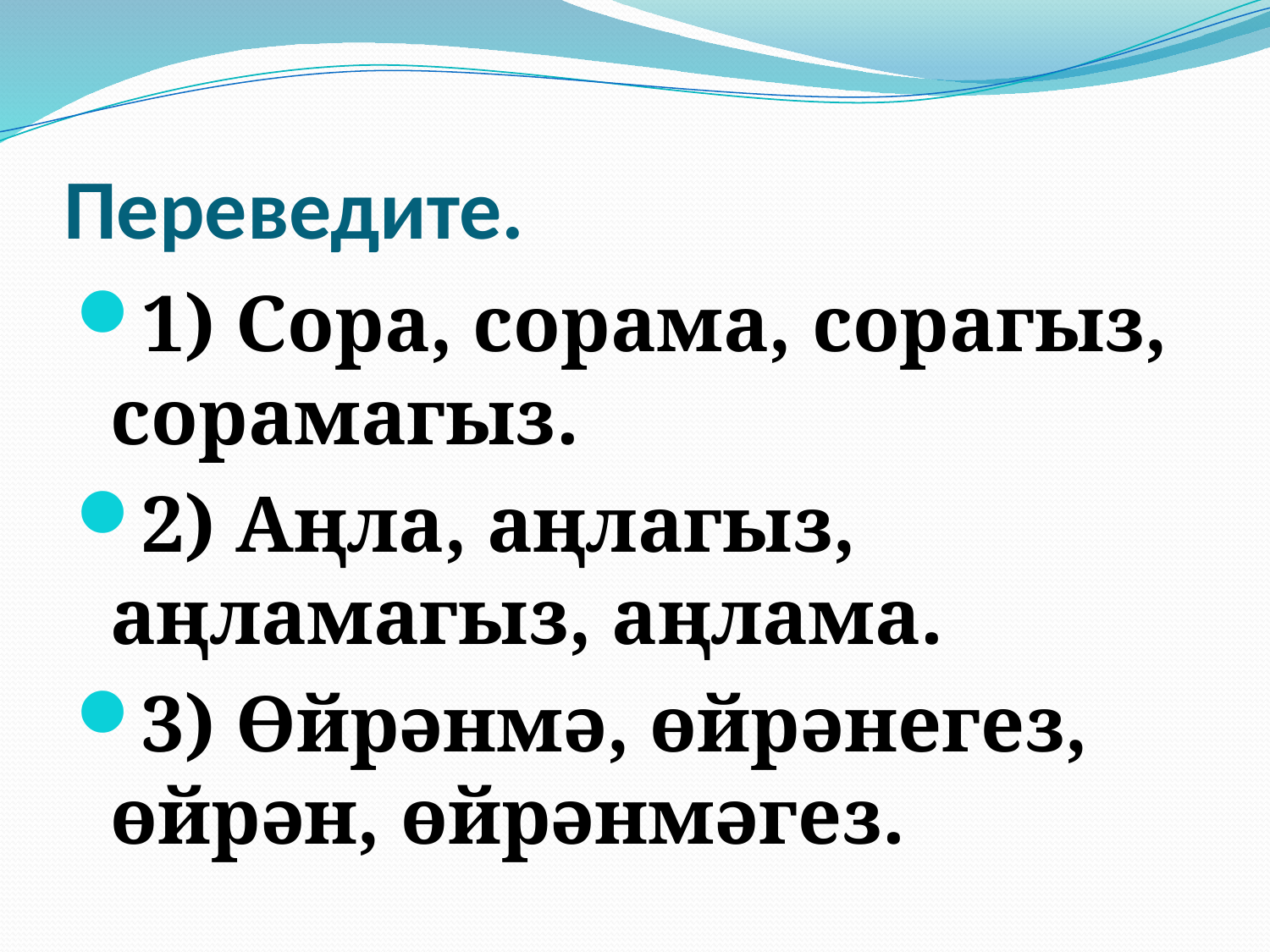

# Переведите.
1) Сора, сорама, сорагыз, сорамагыз.
2) Аңла, аңлагыз, аңламагыз, аңлама.
3) Өйрәнмә, өйрәнегез, өйрән, өйрәнмәгез.